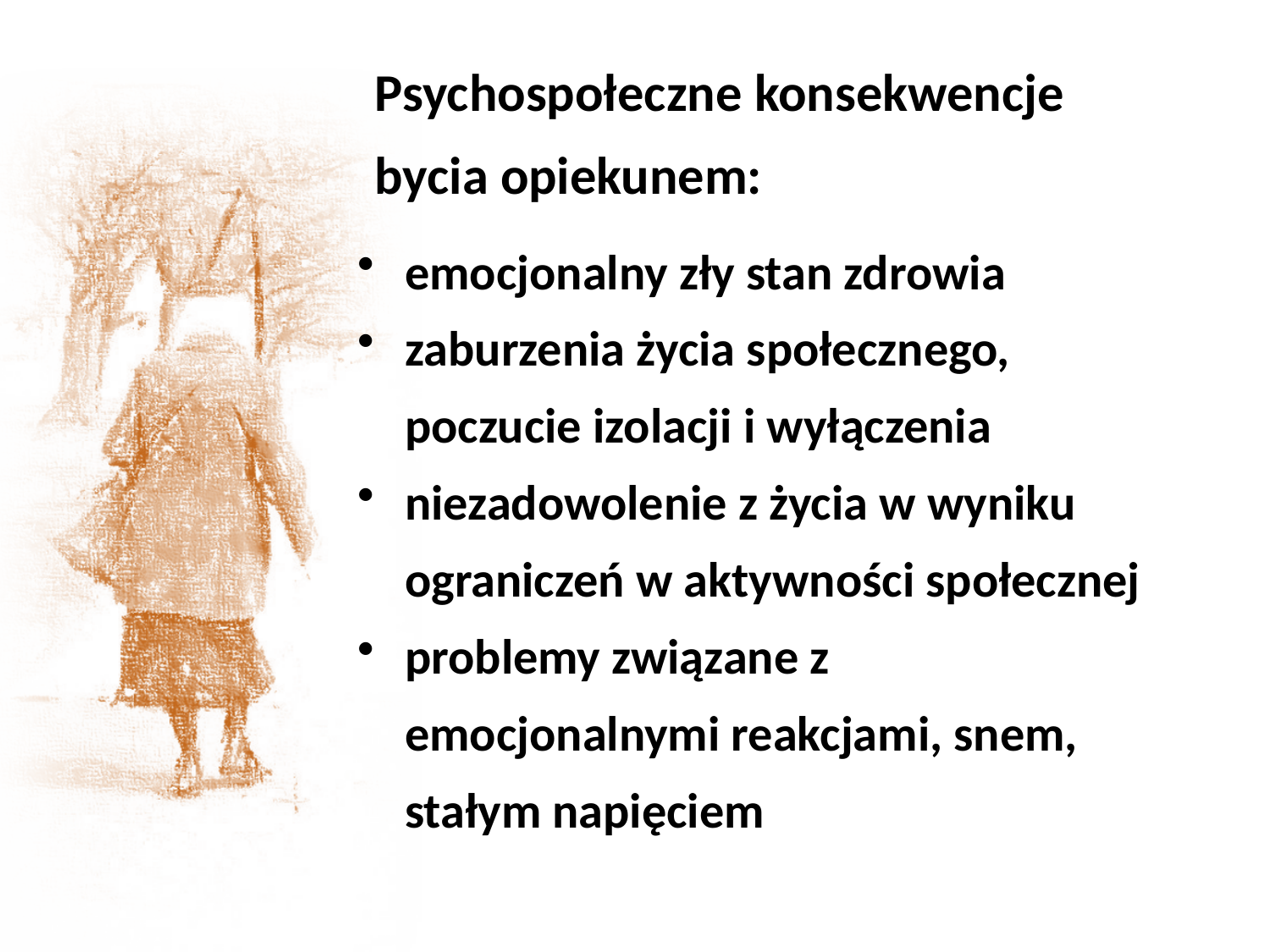

Psychospołeczne konsekwencje
bycia opiekunem:
emocjonalny zły stan zdrowia
zaburzenia życia społecznego, poczucie izolacji i wyłączenia
niezadowolenie z życia w wyniku ograniczeń w aktywności społecznej
problemy związane z emocjonalnymi reakcjami, snem, stałym napięciem